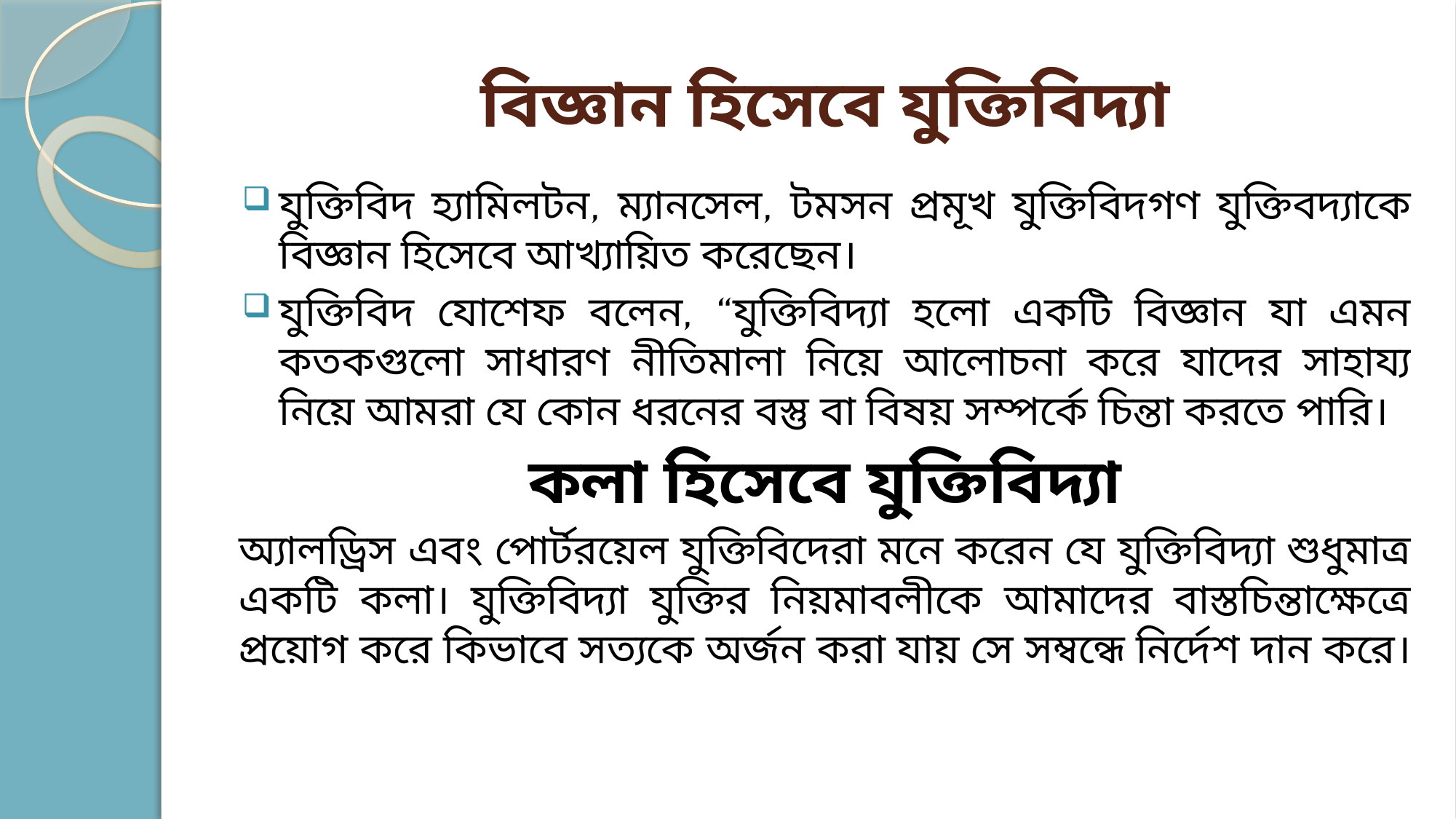

# বিজ্ঞান হিসেবে যুক্তিবিদ্যা
যুক্তিবিদ হ্যামিলটন, ম্যানসেল, টমসন প্রমূখ যুক্তিবিদগণ যুক্তিবদ্যাকে বিজ্ঞান হিসেবে আখ্যায়িত করেছেন।
যুক্তিবিদ যোশেফ বলেন, “যুক্তিবিদ্যা হলো একটি বিজ্ঞান যা এমন কতকগুলো সাধারণ নীতিমালা নিয়ে আলোচনা করে যাদের সাহায্য নিয়ে আমরা যে কোন ধরনের বস্তু বা বিষয় সম্পর্কে চিন্তা করতে পারি।
কলা হিসেবে যুক্তিবিদ্যা
অ্যালড্রিস এবং পোর্টরয়েল যুক্তিবিদেরা মনে করেন যে যুক্তিবিদ্যা শুধুমাত্র একটি কলা। যুক্তিবিদ্যা যুক্তির নিয়মাবলীকে আমাদের বাস্তচিন্তাক্ষেত্রে প্রয়োগ করে কিভাবে সত্যকে অর্জন করা যায় সে সম্বন্ধে নির্দেশ দান করে।